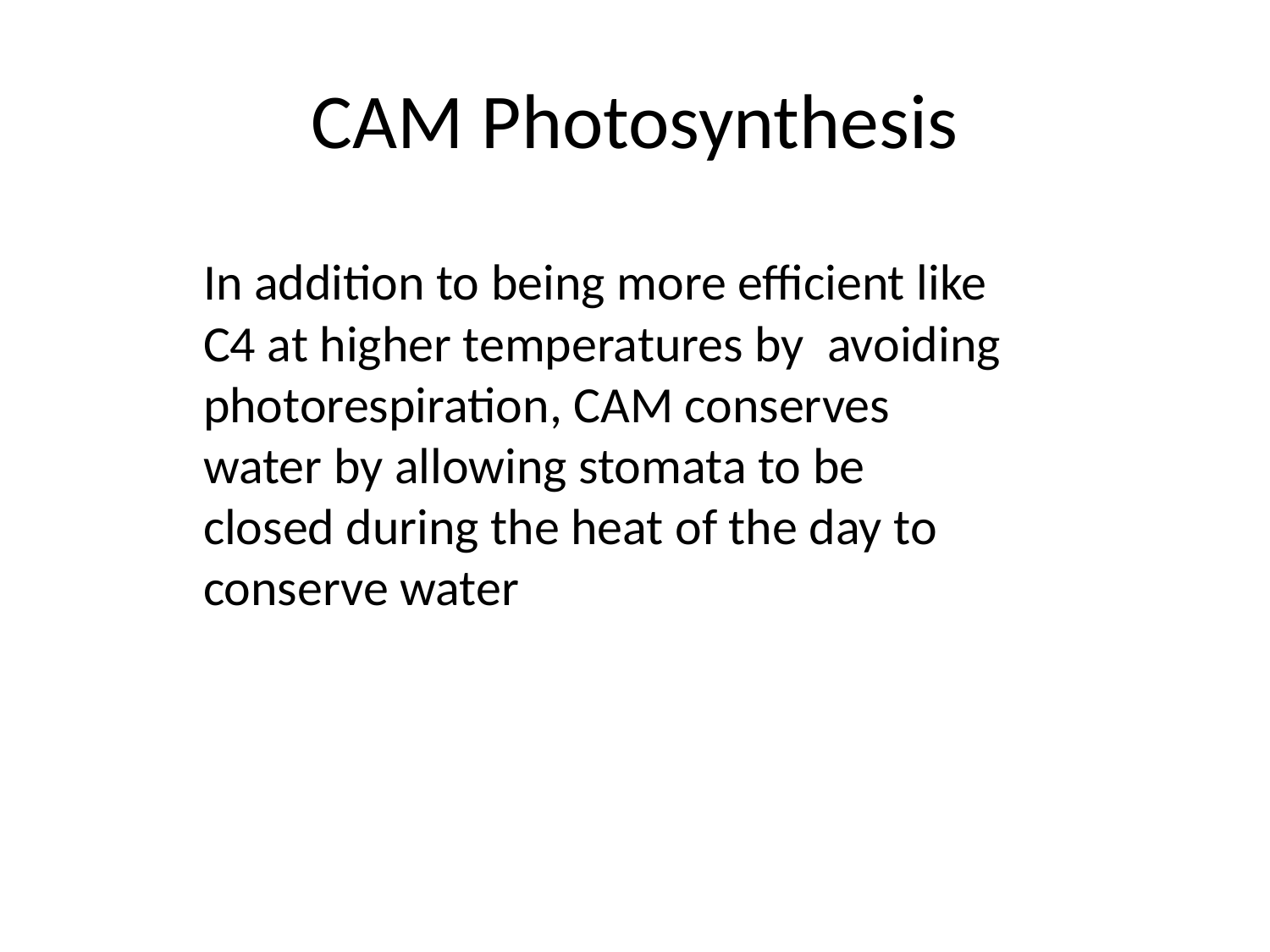

# CAM Photosynthesis
In addition to being more efficient like C4 at higher temperatures by  avoiding photorespiration, CAM conserves water by allowing stomata to be closed during the heat of the day to conserve water